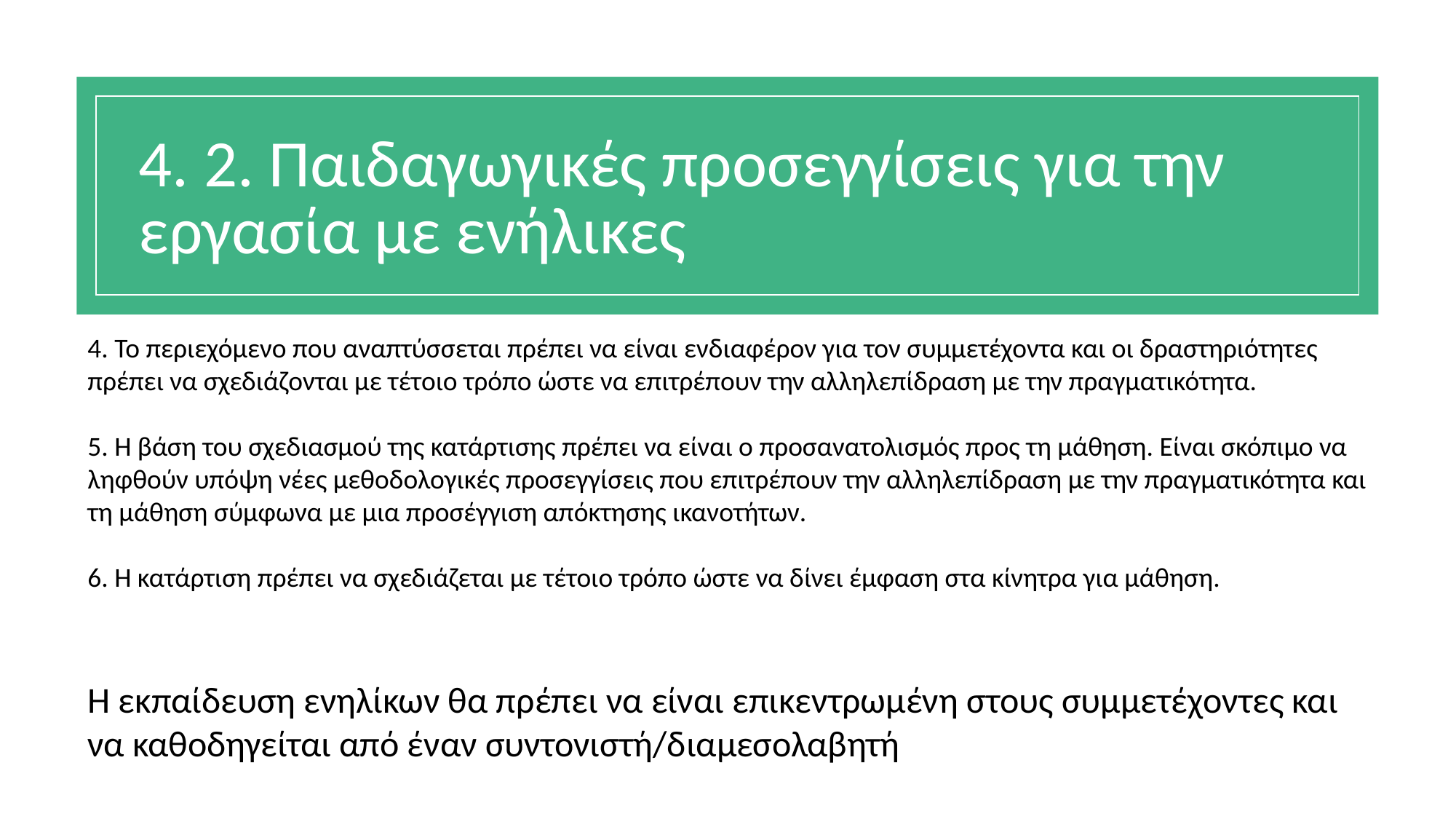

# 4. 2. Παιδαγωγικές προσεγγίσεις για την εργασία με ενήλικες
4. Το περιεχόμενο που αναπτύσσεται πρέπει να είναι ενδιαφέρον για τον συμμετέχοντα και οι δραστηριότητες πρέπει να σχεδιάζονται με τέτοιο τρόπο ώστε να επιτρέπουν την αλληλεπίδραση με την πραγματικότητα.

5. Η βάση του σχεδιασμού της κατάρτισης πρέπει να είναι ο προσανατολισμός προς τη μάθηση. Είναι σκόπιμο να ληφθούν υπόψη νέες μεθοδολογικές προσεγγίσεις που επιτρέπουν την αλληλεπίδραση με την πραγματικότητα και τη μάθηση σύμφωνα με μια προσέγγιση απόκτησης ικανοτήτων.

6. Η κατάρτιση πρέπει να σχεδιάζεται με τέτοιο τρόπο ώστε να δίνει έμφαση στα κίνητρα για μάθηση.

Η εκπαίδευση ενηλίκων θα πρέπει να είναι επικεντρωμένη στους συμμετέχοντες και να καθοδηγείται από έναν συντονιστή/διαμεσολαβητή